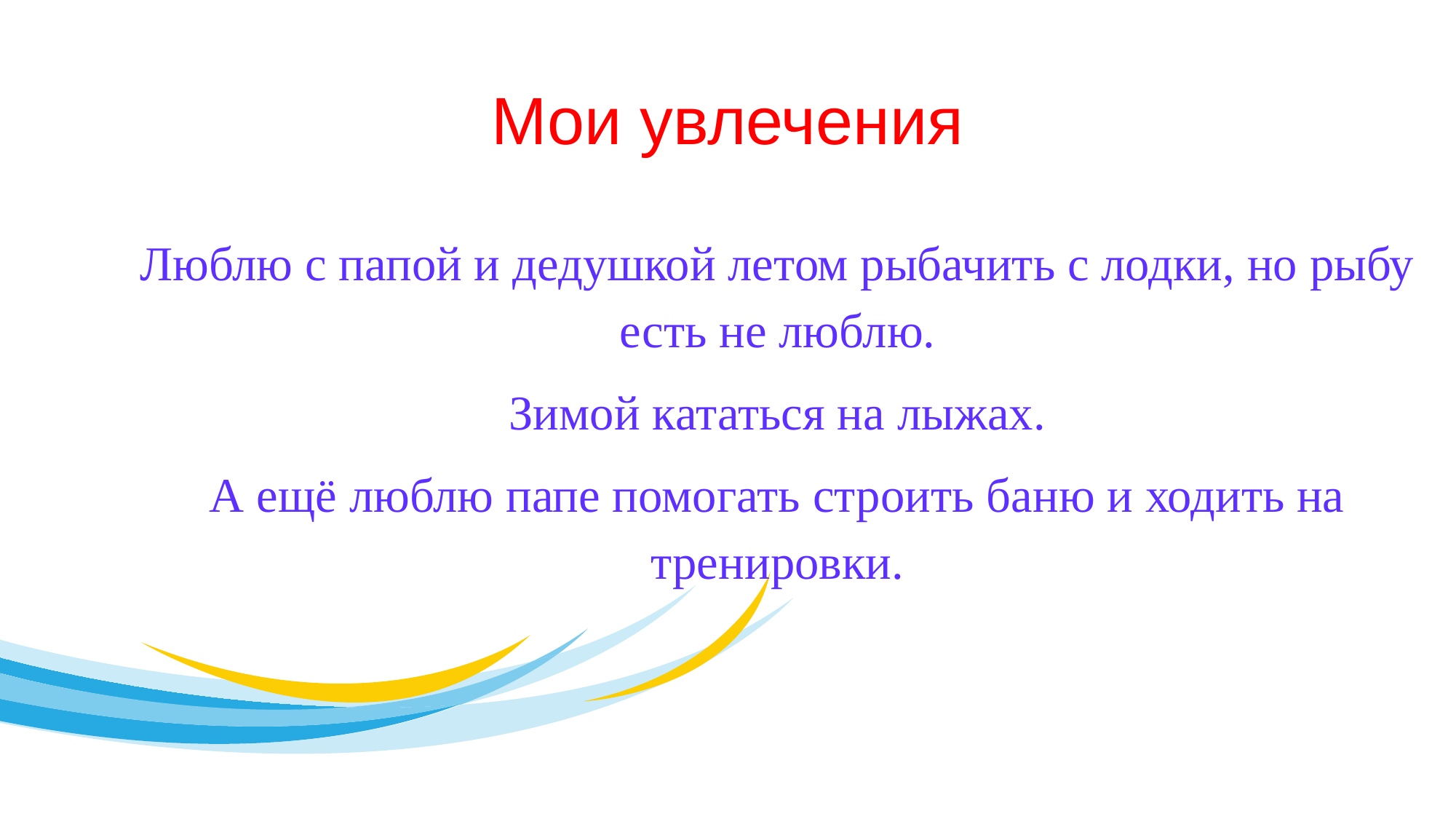

# Мои увлечения
Люблю с папой и дедушкой летом рыбачить с лодки, но рыбу есть не люблю.
Зимой кататься на лыжах.
А ещё люблю папе помогать строить баню и ходить на тренировки.